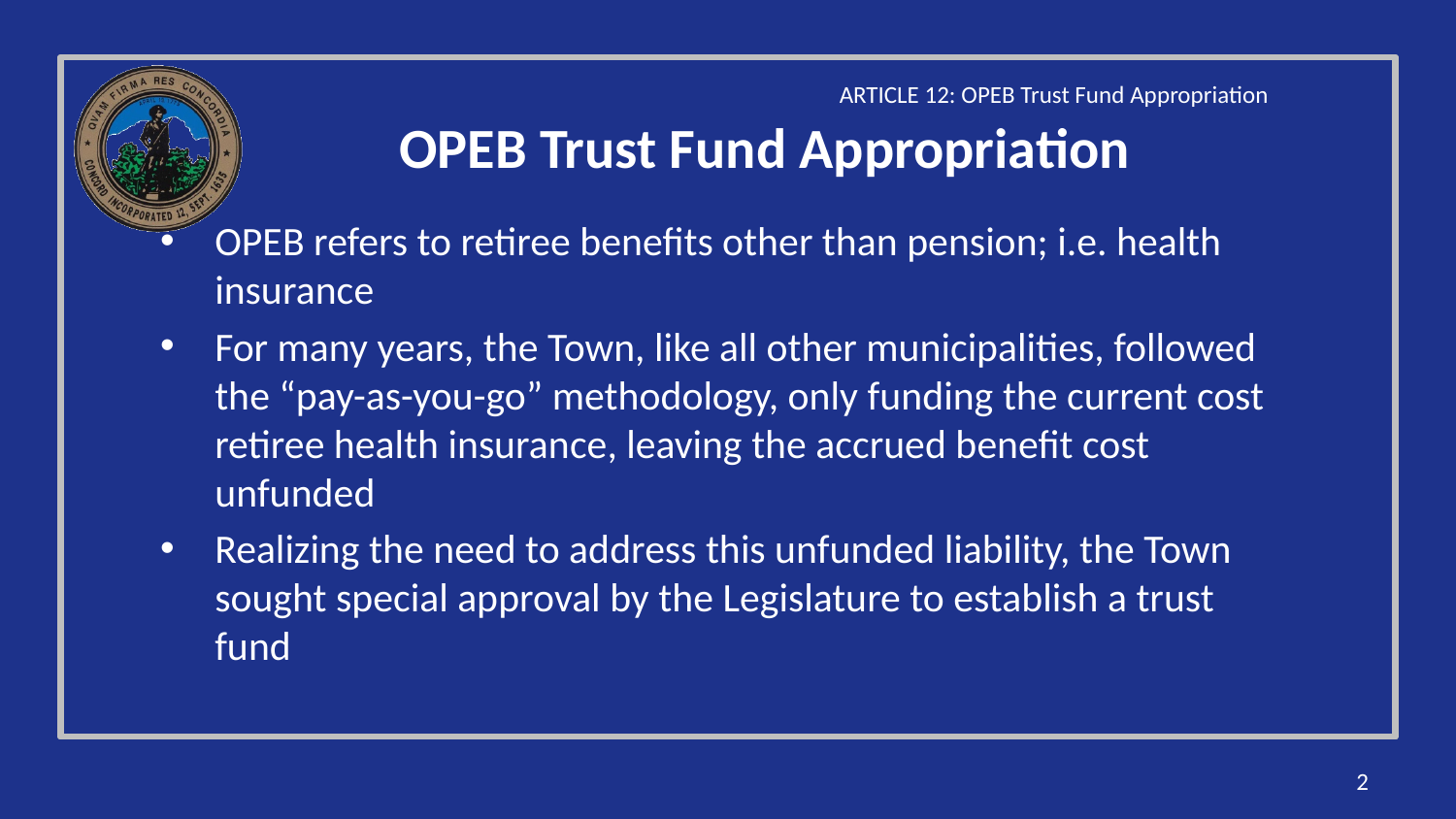

ARTICLE 12: OPEB Trust Fund Appropriation
# OPEB Trust Fund Appropriation
OPEB refers to retiree benefits other than pension; i.e. health insurance
For many years, the Town, like all other municipalities, followed the “pay-as-you-go” methodology, only funding the current cost retiree health insurance, leaving the accrued benefit cost unfunded
Realizing the need to address this unfunded liability, the Town sought special approval by the Legislature to establish a trust fund

2